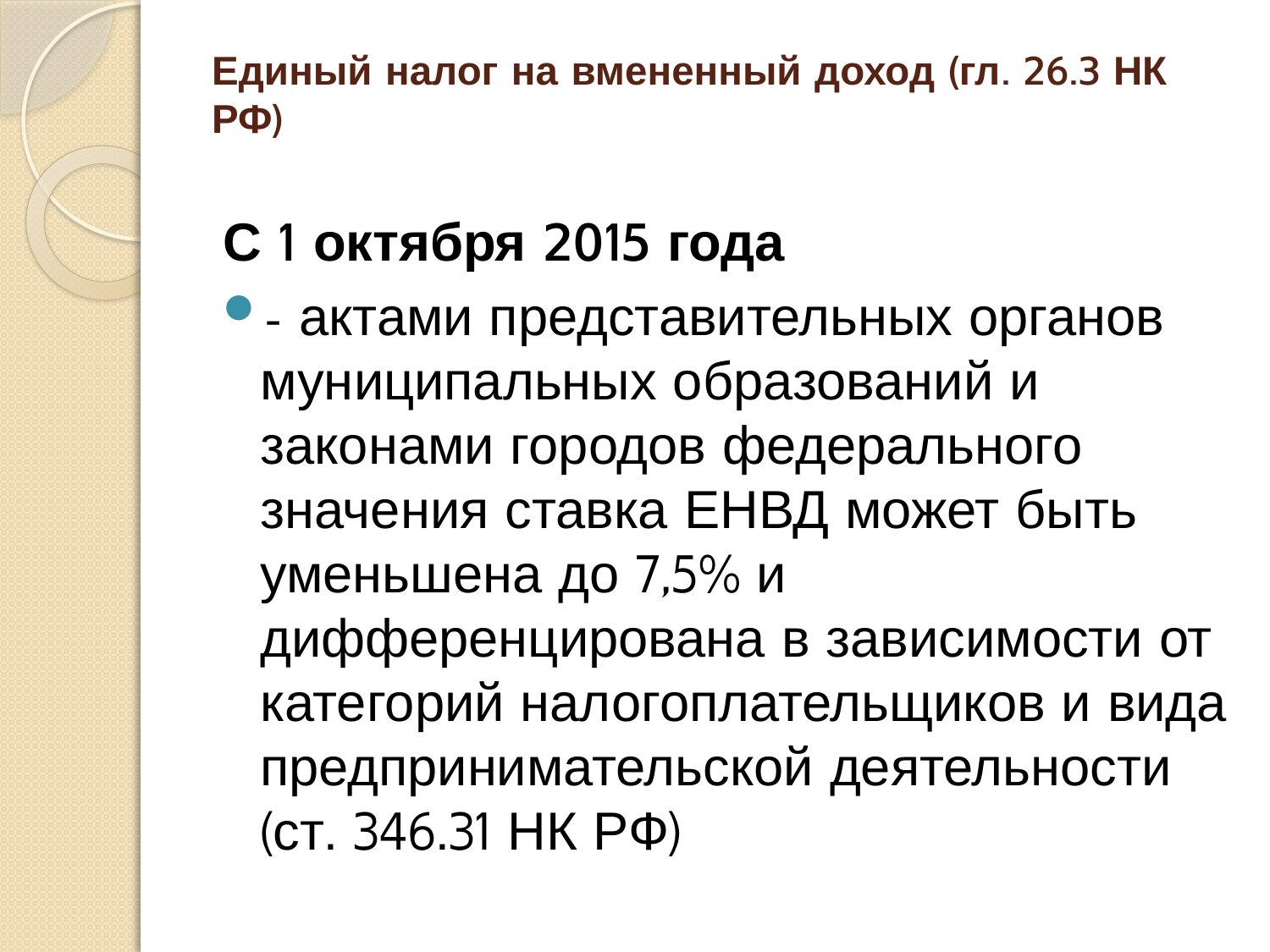

# Единый налог на вмененный доход (гл. 26.3 НК РФ)
С 1 октября 2015 года
- актами представительных органов муниципальных образований и законами городов федерального значения ставка ЕНВД может быть уменьшена до 7,5% и дифференцирована в зависимости от категорий налогоплательщиков и вида предпринимательской деятельности (ст. 346.31 НК РФ)